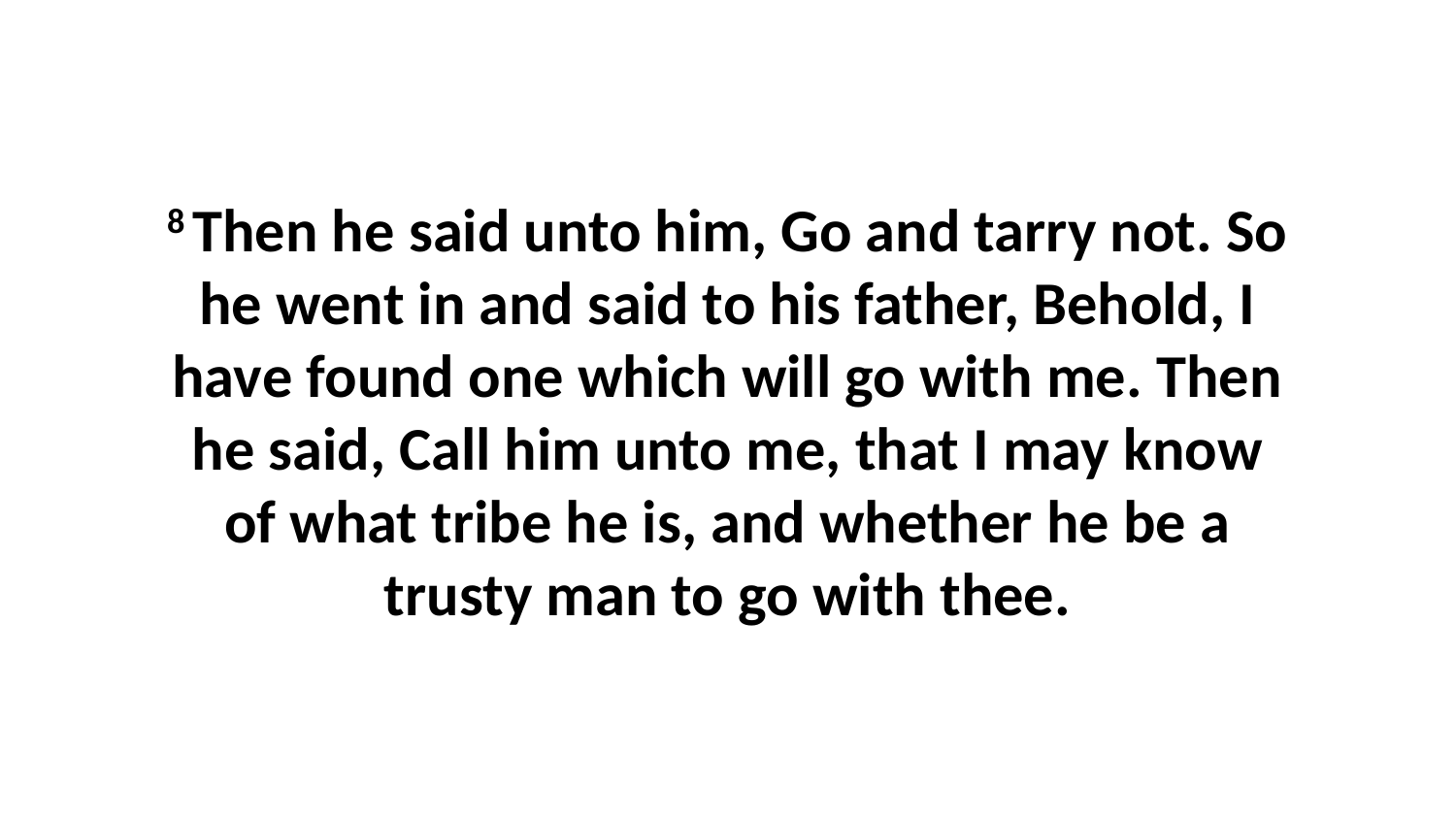

8 Then he said unto him, Go and tarry not. So he went in and said to his father, Behold, I have found one which will go with me. Then he said, Call him unto me, that I may know of what tribe he is, and whether he be a trusty man to go with thee.